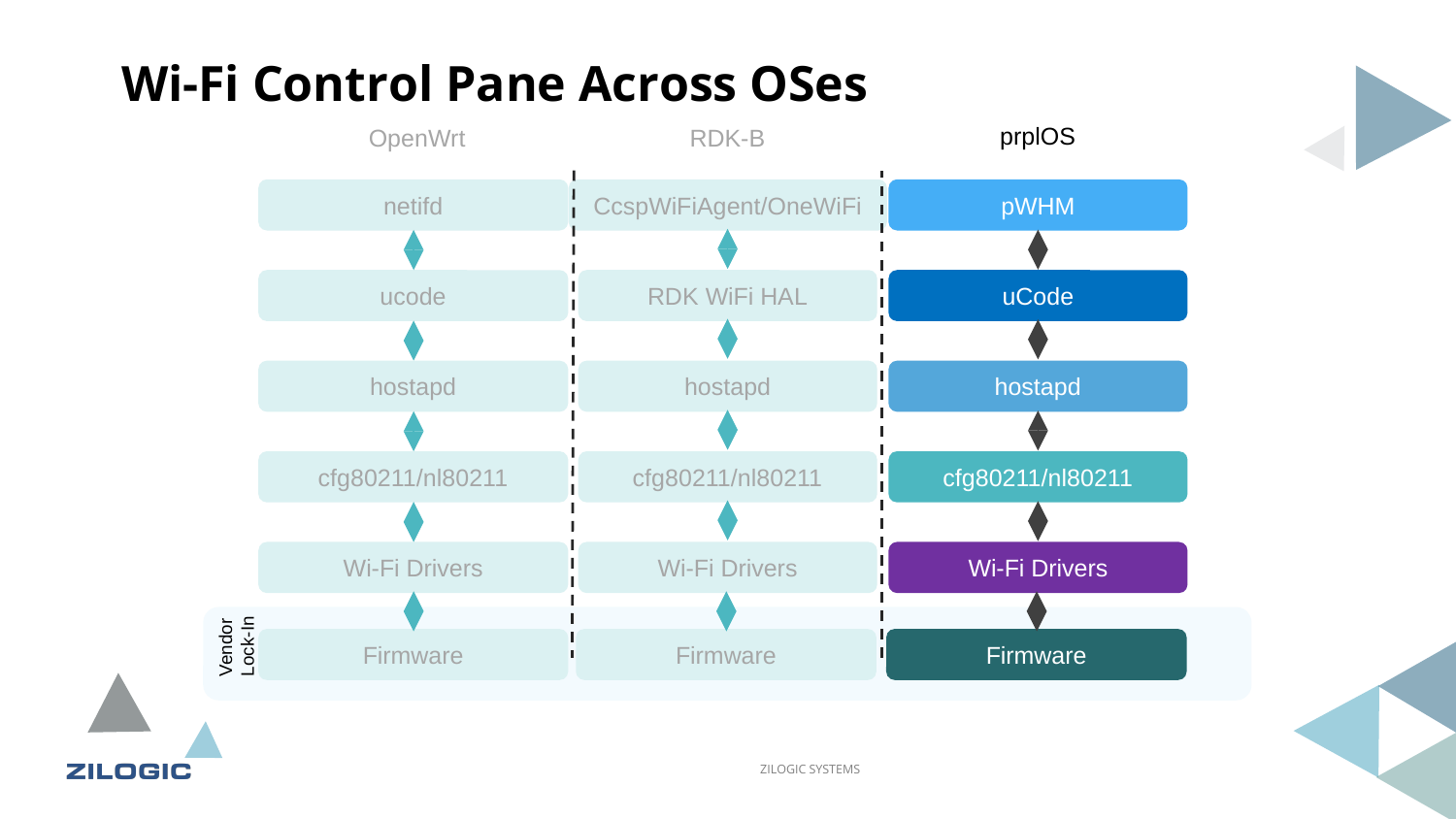

# Wi-Fi Control Pane Across OSes
prplOS
OpenWrt
RDK-B
netifd
pWHM
CcspWiFiAgent/OneWiFi
ucode
RDK WiFi HAL
uCode
hostapd
hostapd
hostapd
cfg80211/nl80211
cfg80211/nl80211
cfg80211/nl80211
Wi-Fi Drivers
Wi-Fi Drivers
Wi-Fi Drivers

Vendor
Lock-In
Firmware
Firmware
Firmware
13
ZILOGIC SYSTEMS